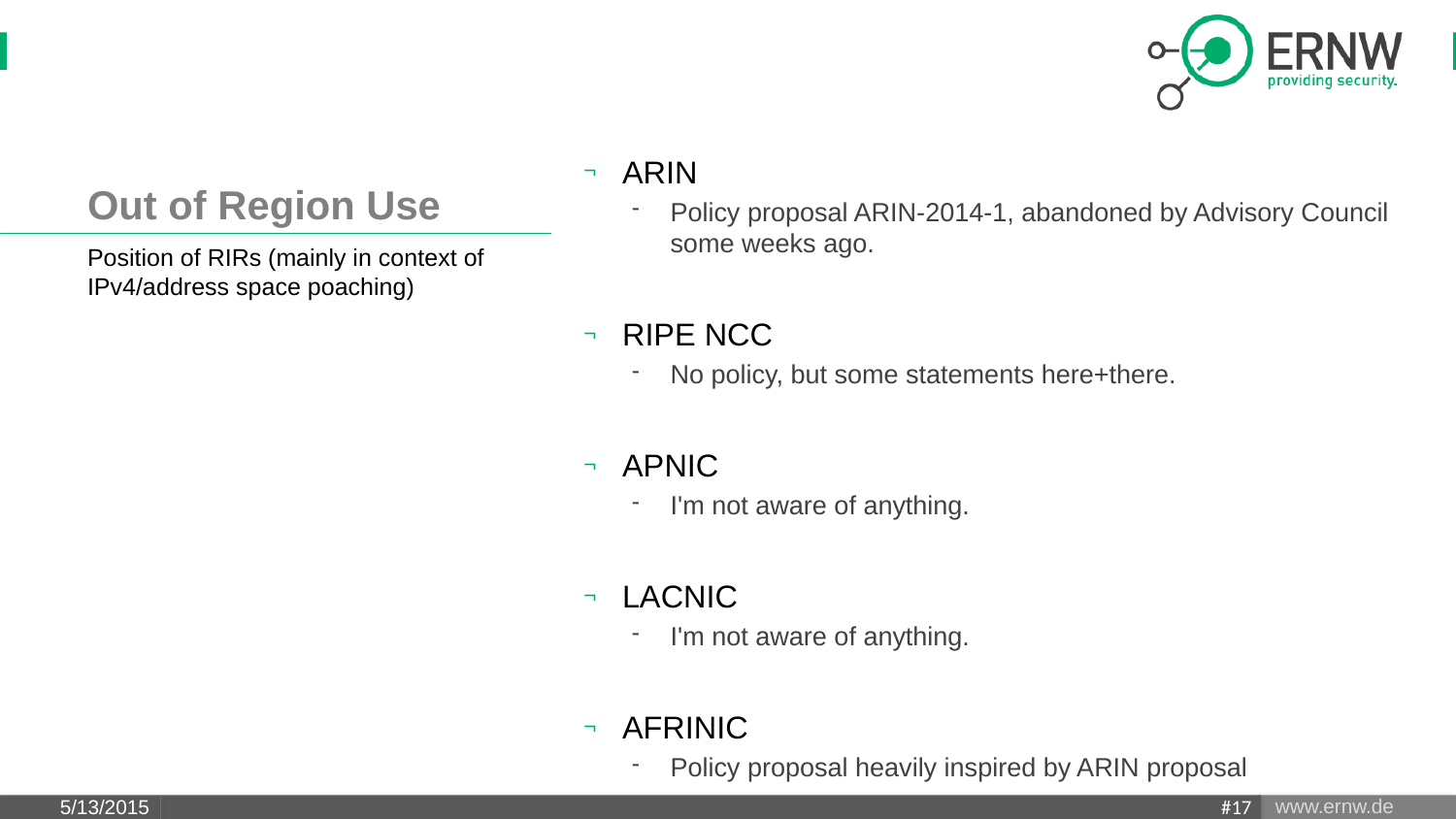

# Out of Region Use
ARIN
Policy proposal ARIN-2014-1, abandoned by Advisory Council some weeks ago.

RIPE NCC
No policy, but some statements here+there.

APNIC
I'm not aware of anything.

LACNIC
I'm not aware of anything.

AFRINIC
Policy proposal heavily inspired by ARIN proposal
Position of RIRs (mainly in context of IPv4/address space poaching)

#17
5/13/2015